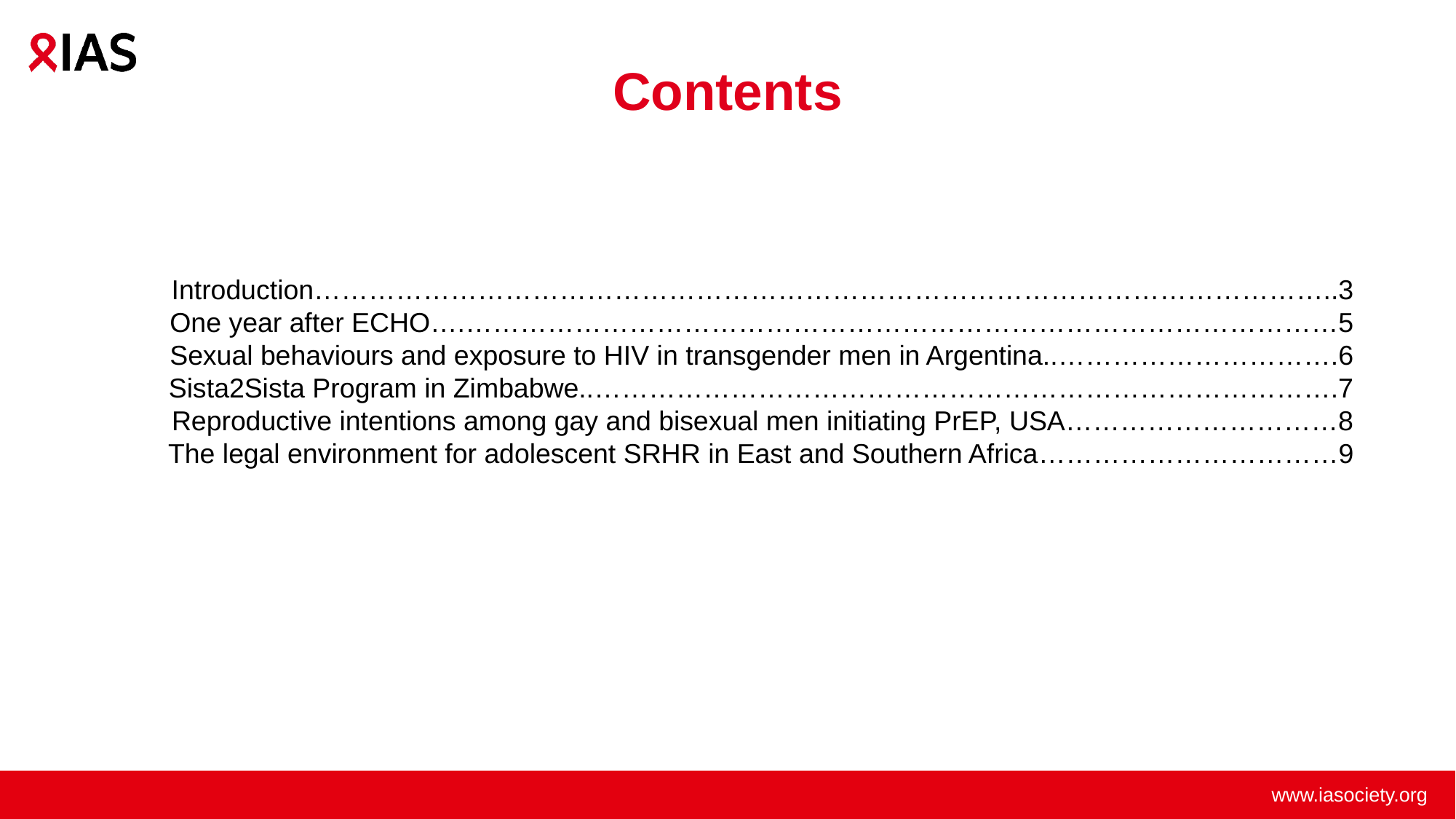

Contents
Introduction…………………………………………………………………………………………………..3
One year after ECHO….……………………………………………………………………………………5
Sexual behaviours and exposure to HIV in transgender men in Argentina..………………………….6
Sista2Sista Program in Zimbabwe..……………………………………………………………………….7
Reproductive intentions among gay and bisexual men initiating PrEP, USA…………………………8
The legal environment for adolescent SRHR in East and Southern Africa……………………………9